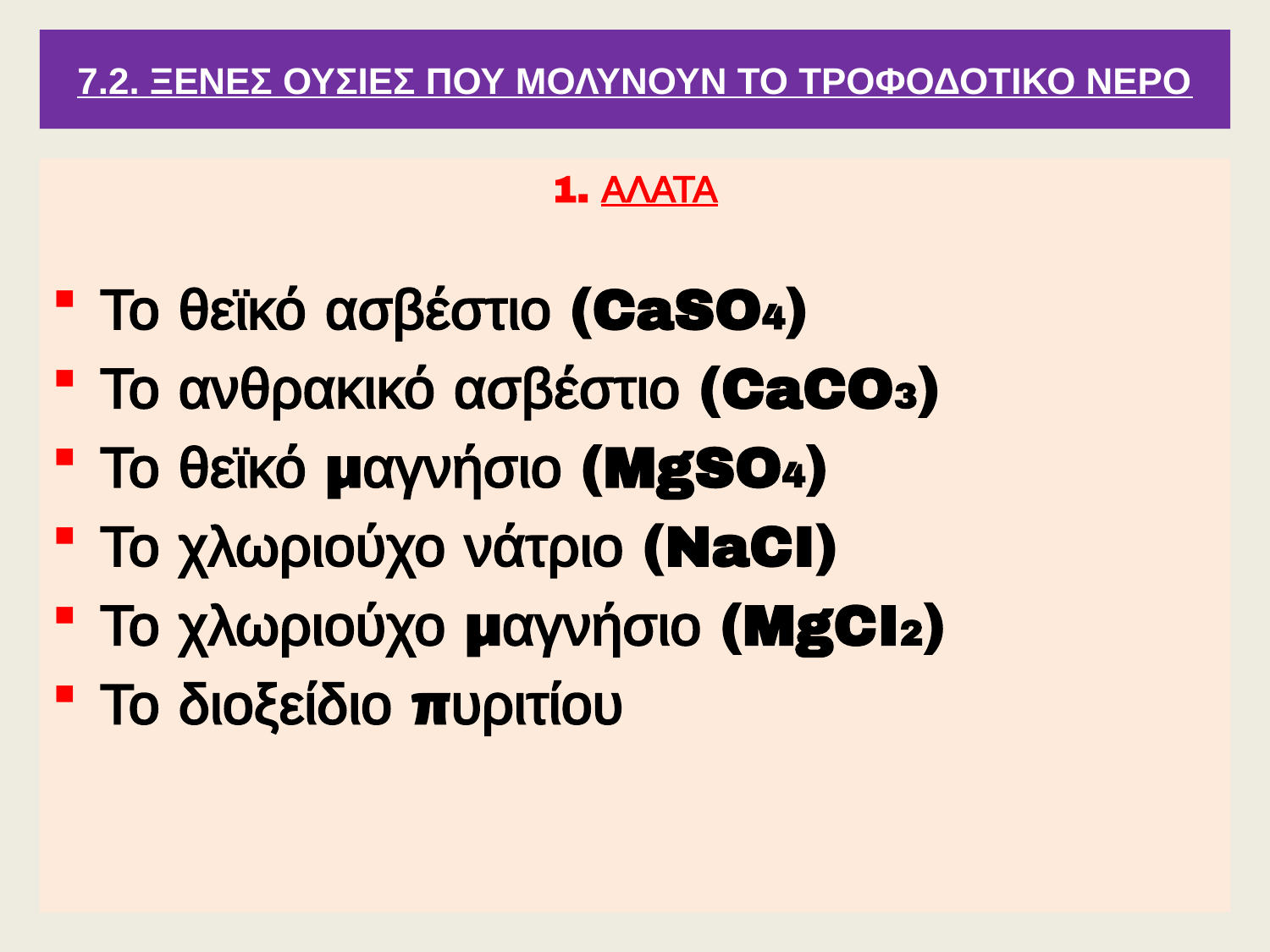

# 7.2. ΞΕΝΕΣ ΟΥΣΙΕΣ ΠΟΥ ΜΟΛΥΝΟΥΝ ΤΟ ΤΡΟΦΟΔΟΤΙΚΟ ΝΕΡΟ
1. ΑΛΑΤΑ

Το θεϊκό ασβέστιο (CaSO4)
Το ανθρακικό ασβέστιο (CaCO3)
Το θεϊκό μαγνήσιο (MgSO4)
Το χλωριούχο νάτριο (NaCI)
Το χλωριούχο μαγνήσιο (MgCI2)
Το διοξείδιο πυριτίου